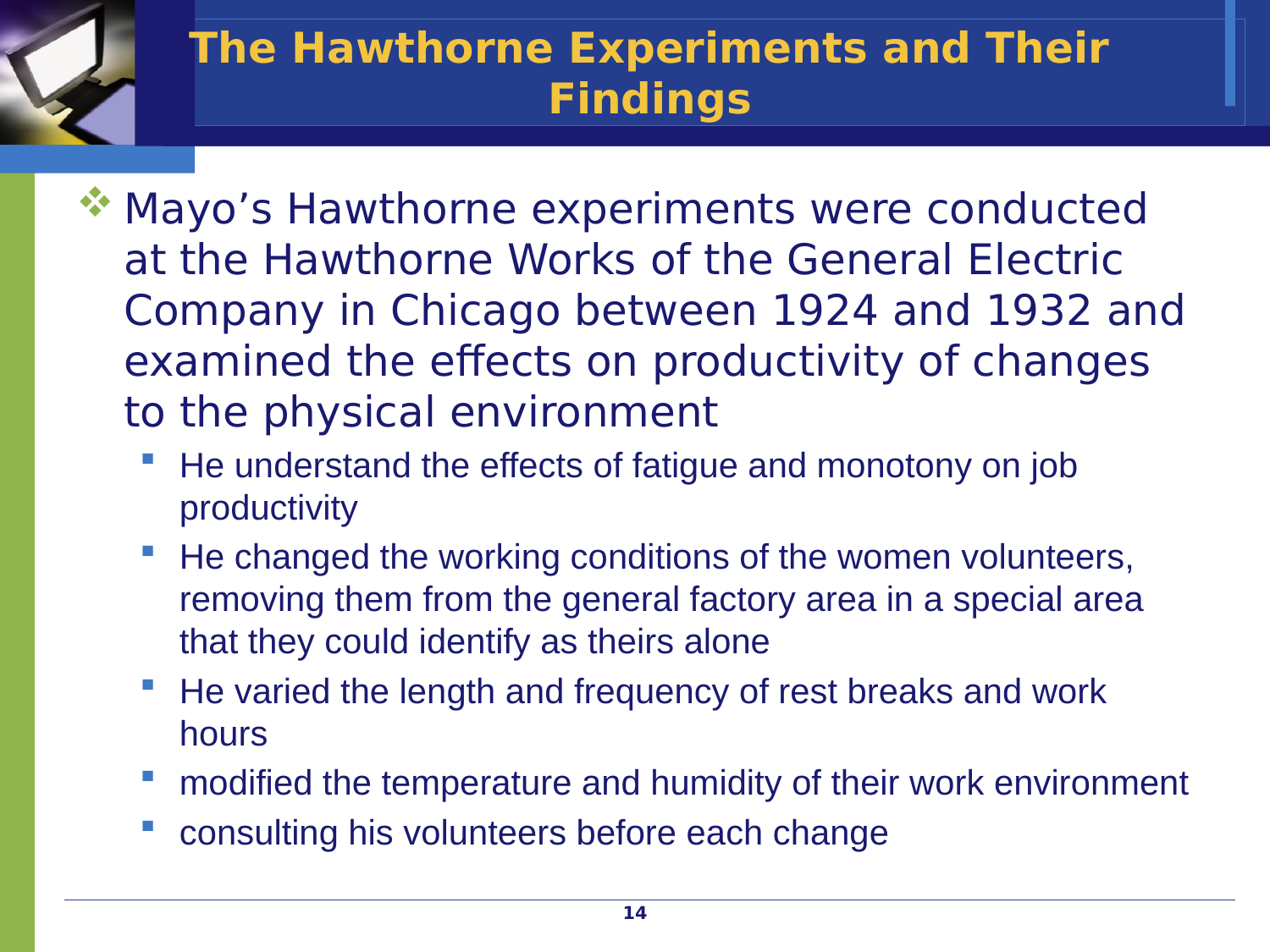

# The Hawthorne Experiments and Their Findings
Mayo’s Hawthorne experiments were conducted at the Hawthorne Works of the General Electric Company in Chicago between 1924 and 1932 and examined the effects on productivity of changes to the physical environment
He understand the effects of fatigue and monotony on job productivity
He changed the working conditions of the women volunteers, removing them from the general factory area in a special area that they could identify as theirs alone
He varied the length and frequency of rest breaks and work hours
modified the temperature and humidity of their work environment
consulting his volunteers before each change
14